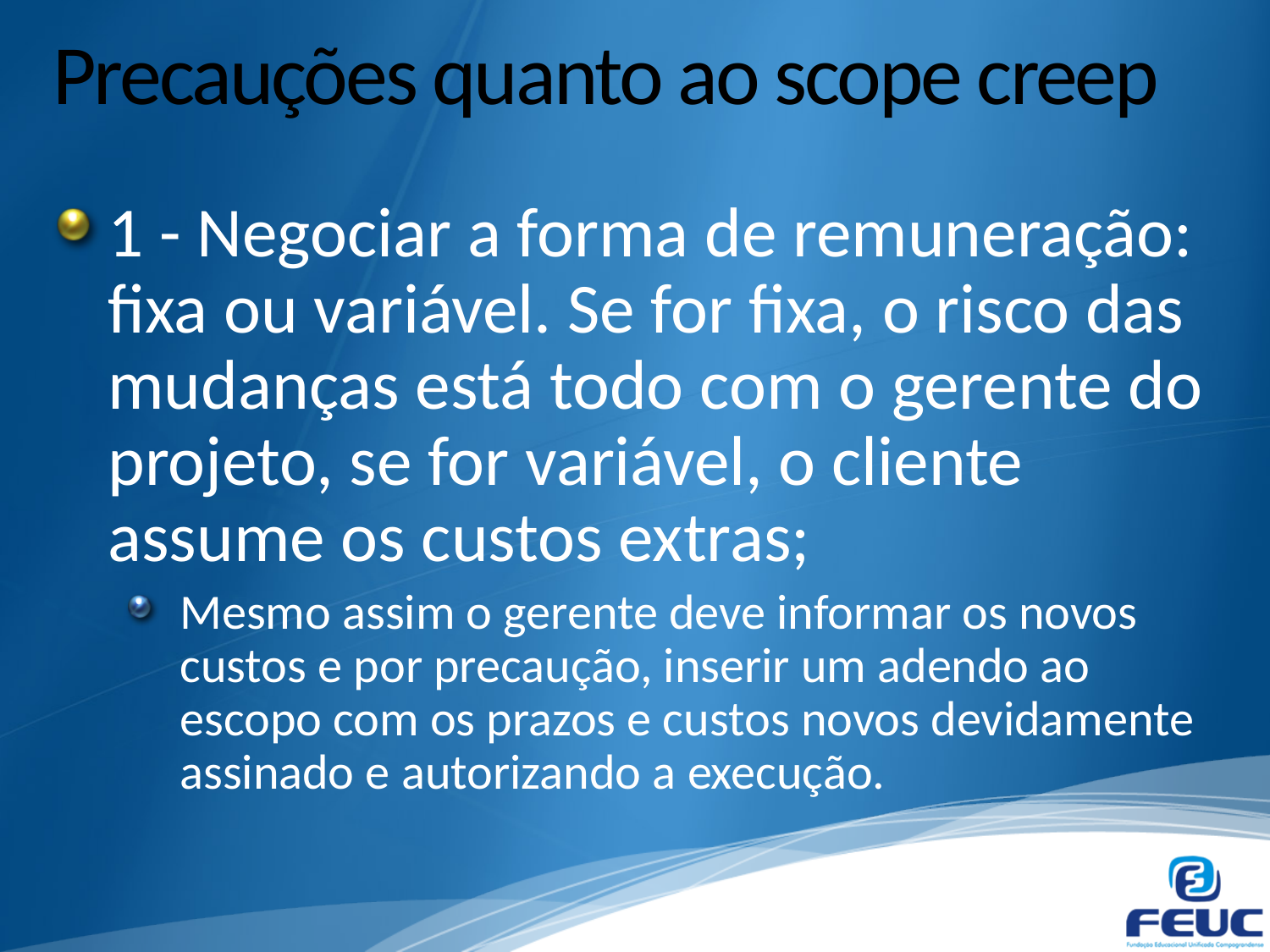

# Precauções quanto ao scope creep
1 - Negociar a forma de remuneração: fixa ou variável. Se for fixa, o risco das mudanças está todo com o gerente do projeto, se for variável, o cliente assume os custos extras;
Mesmo assim o gerente deve informar os novos custos e por precaução, inserir um adendo ao escopo com os prazos e custos novos devidamente assinado e autorizando a execução.